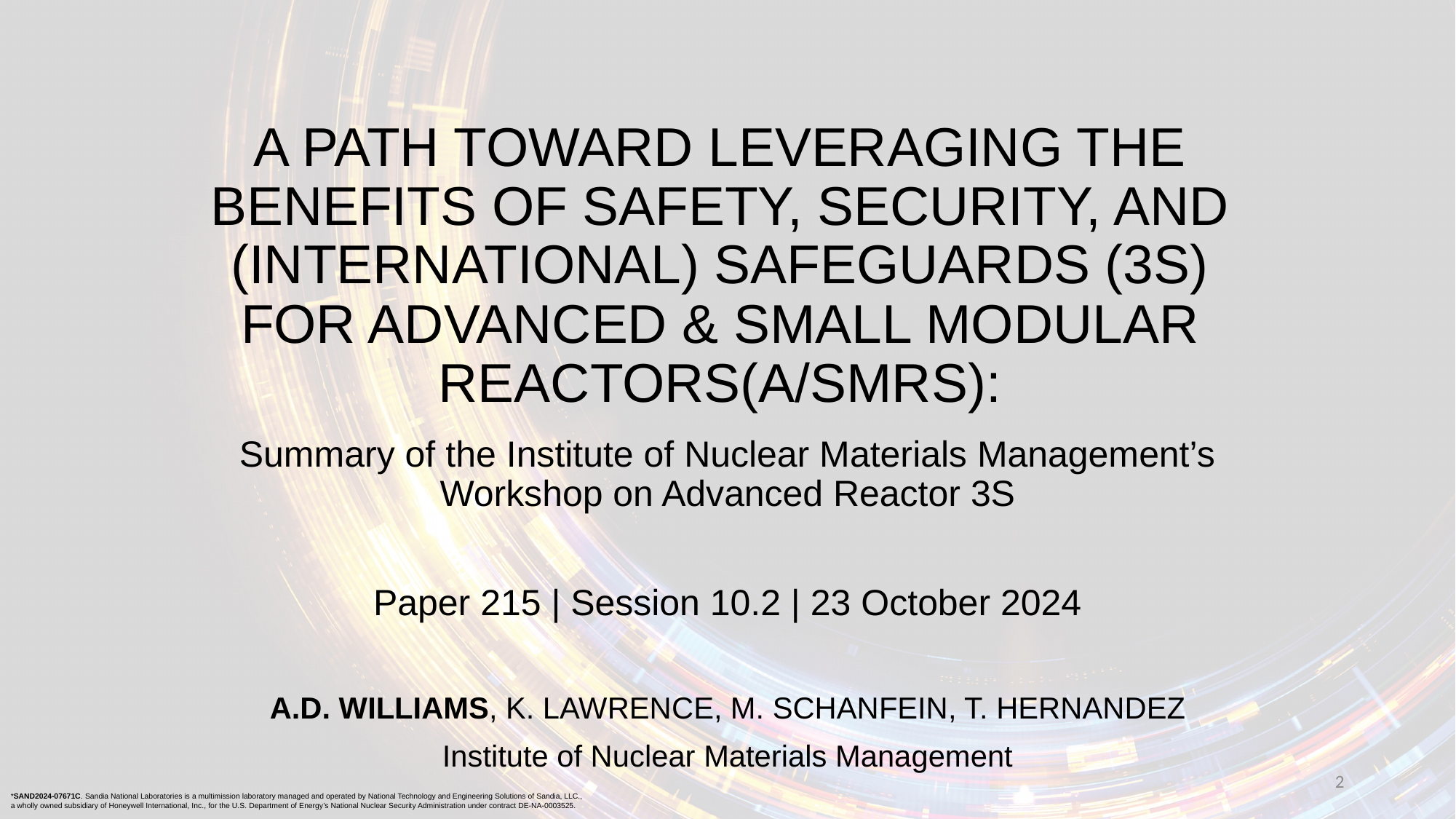

# A PATH TOWARD LEVERAGING THE BENEFITS OF SAFETY, SECURITY, AND (INTERNATIONAL) SAFEGUARDS (3S) FOR ADVANCED & SMALL MODULAR REACTORS(A/SMRS):
Summary of the Institute of Nuclear Materials Management’s Workshop on Advanced Reactor 3S

Paper 215 | Session 10.2 | 23 October 2024

A.D. WILLIAMS, K. LAWRENCE, M. SCHANFEIN, T. HERNANDEZ
Institute of Nuclear Materials Management

2
*SAND2024-07671C. Sandia National Laboratories is a multimission laboratory managed and operated by National Technology and Engineering Solutions of Sandia, LLC., a wholly owned subsidiary of Honeywell International, Inc., for the U.S. Department of Energy’s National Nuclear Security Administration under contract DE-NA-0003525.